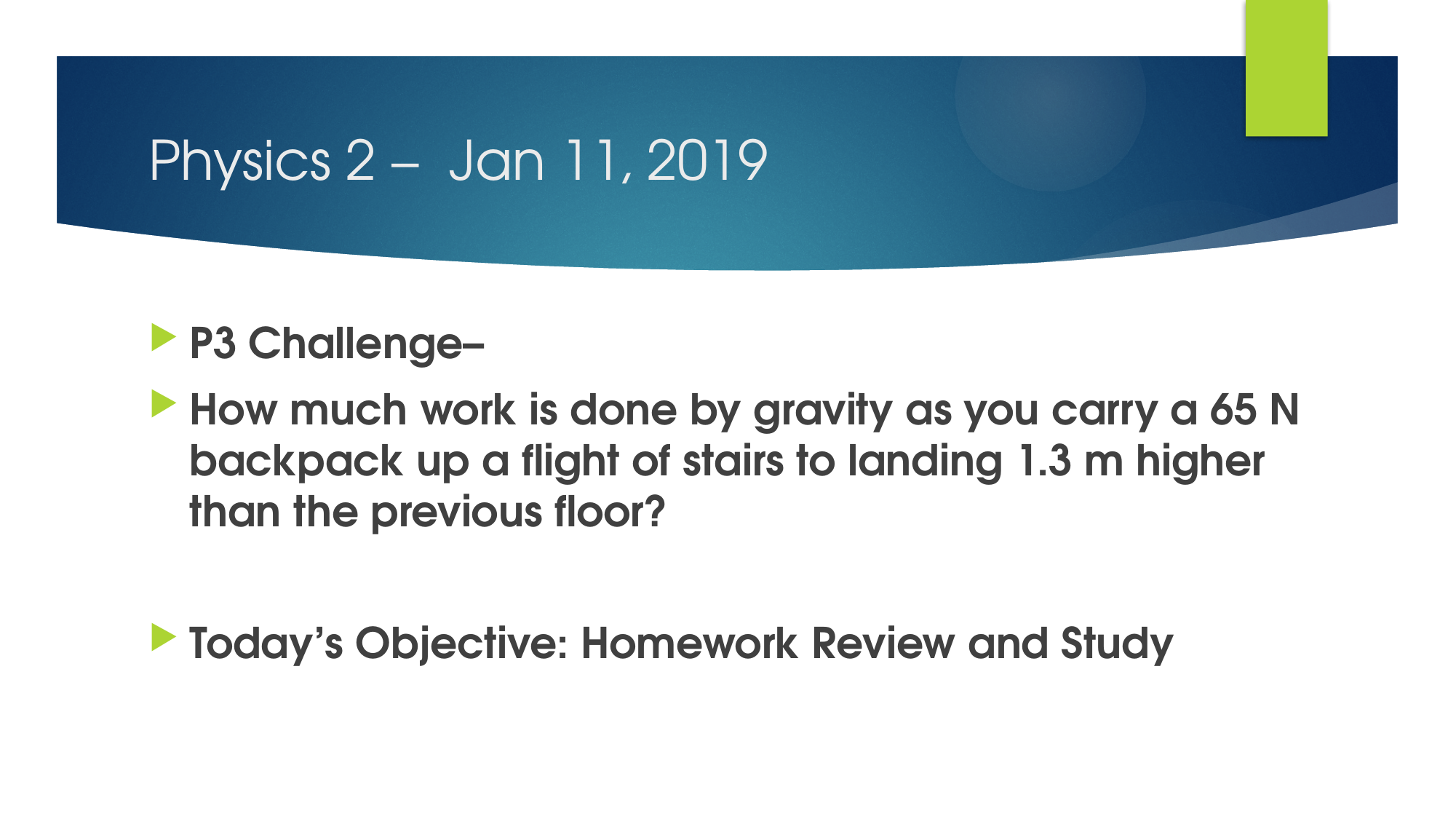

# Physics 2 –  Jan 11, 2019
P3 Challenge–
How much work is done by gravity as you carry a 65 N backpack up a flight of stairs to landing 1.3 m higher than the previous floor?

Today’s Objective: Homework Review and Study